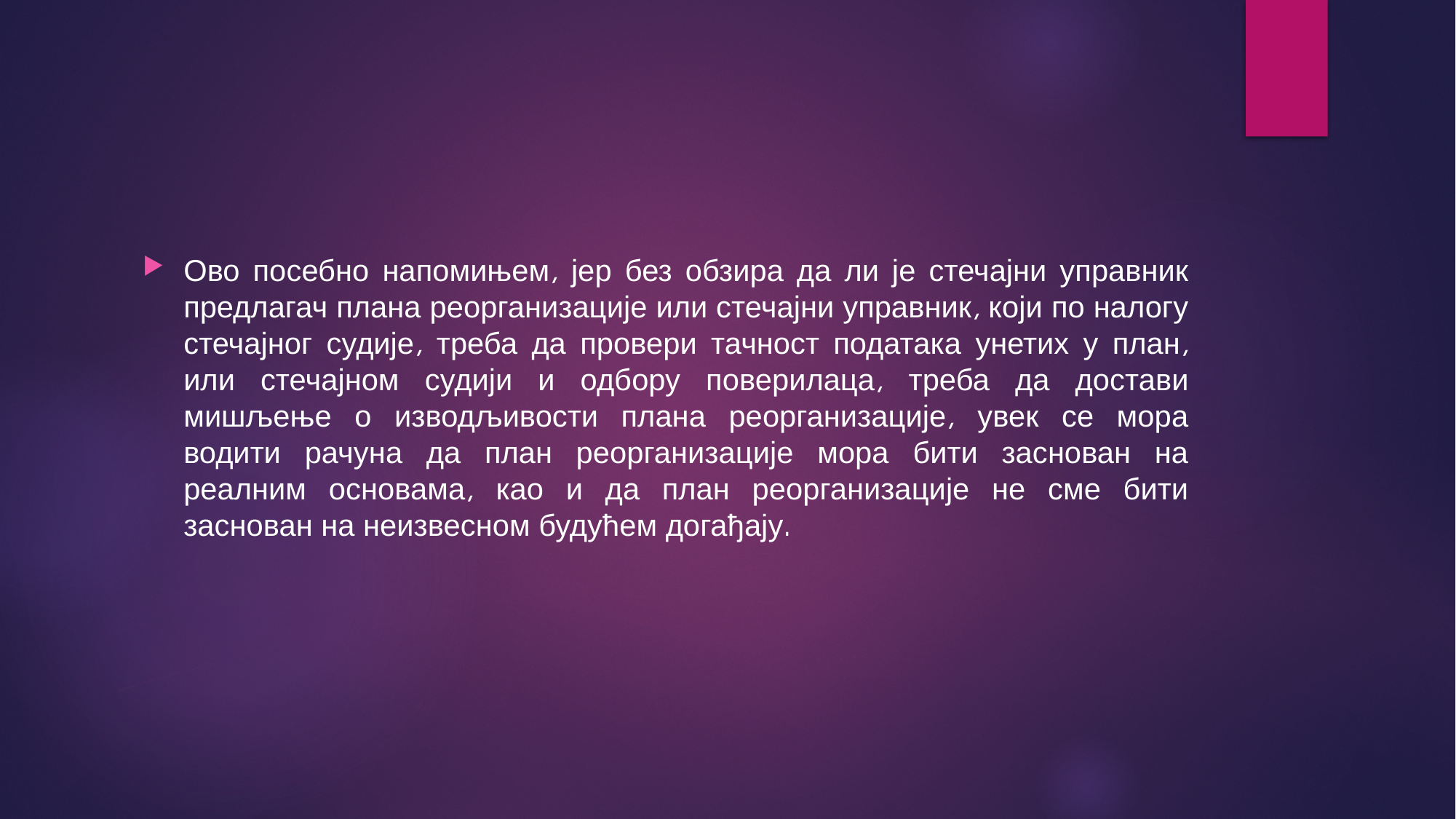

Ово посебно напомињем, јер без обзира да ли је стечајни управник предлагач плана реорганизације или стечајни управник, који по налогу стечајног судије, треба да провери тачност података унетих у план, или стечајном судији и одбору поверилаца, треба да достави мишљење о изводљивости плана реорганизације, увек се мора водити рачуна да план реорганизације мора бити заснован на реалним основама, као и да план реорганизације не сме бити заснован на неизвесном будућем догађају.